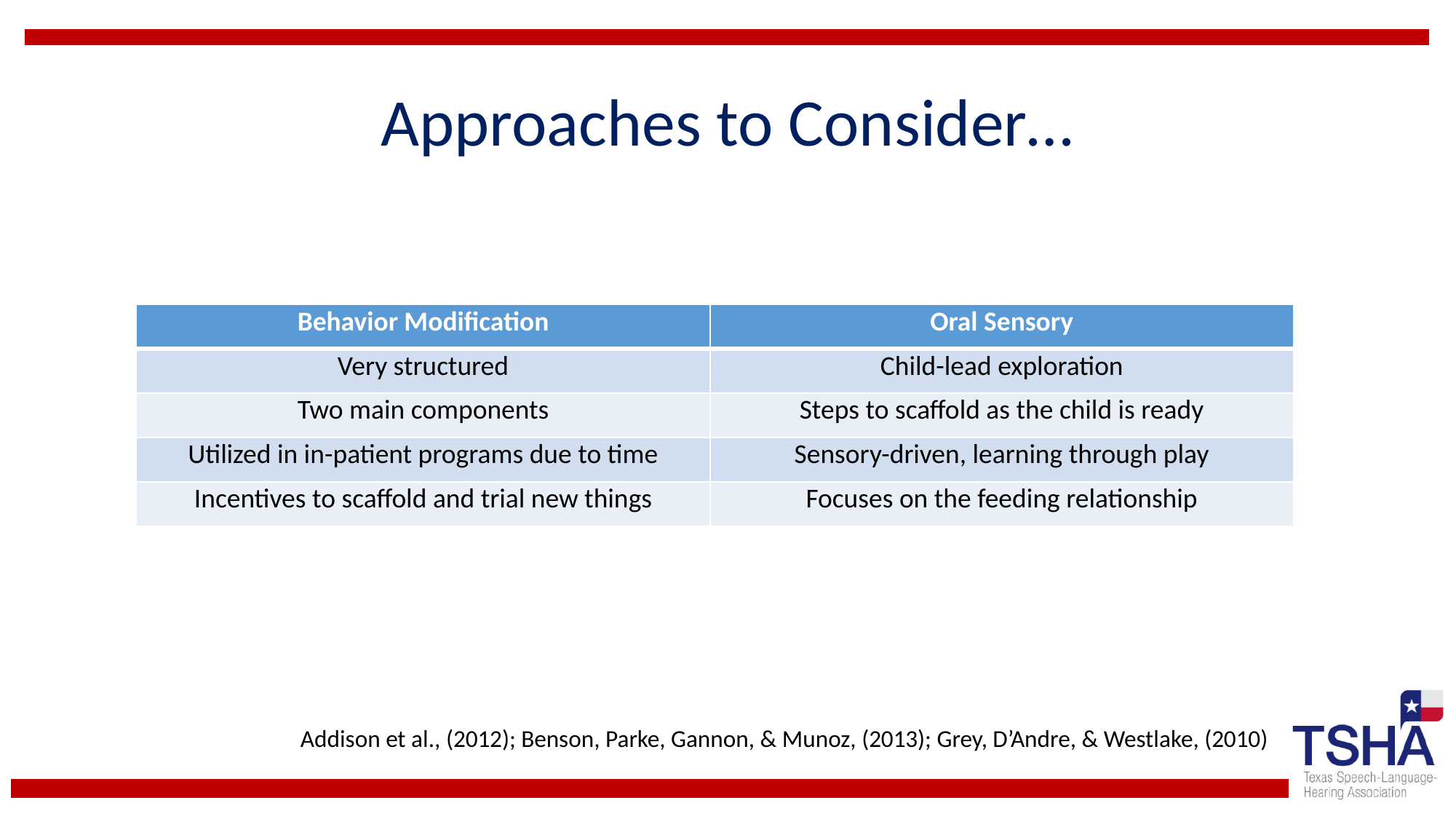

# Approaches to Consider…
| Behavior Modification | Oral Sensory |
| --- | --- |
| Very structured | Child-lead exploration |
| Two main components | Steps to scaffold as the child is ready |
| Utilized in in-patient programs due to time | Sensory-driven, learning through play |
| Incentives to scaffold and trial new things | Focuses on the feeding relationship |
Addison et al., (2012); Benson, Parke, Gannon, & Munoz, (2013); Grey, D’Andre, & Westlake, (2010)